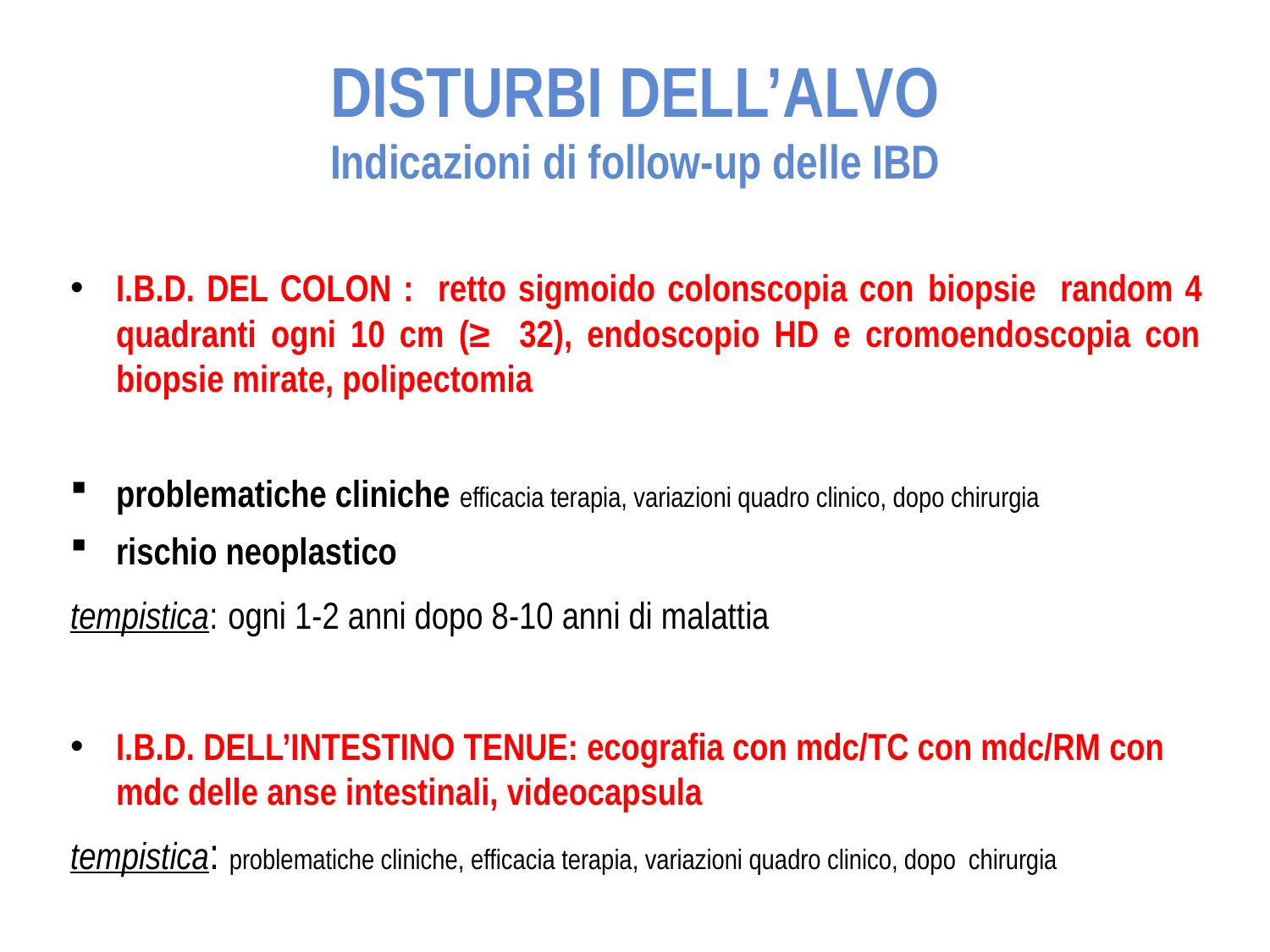

# DISTURBI DELL’ALVO Indicazioni di follow-up delle IBD
I.B.D. DEL COLON :  retto sigmoido colonscopia con biopsie  random 4 quadranti ogni 10 cm (≥  32), endoscopio HD e cromoendoscopia con biopsie mirate, polipectomia

problematiche cliniche efficacia terapia, variazioni quadro clinico, dopo chirurgia
rischio neoplastico
tempistica: ogni 1-2 anni dopo 8-10 anni di malattia

I.B.D. DELL’INTESTINO TENUE: ecografia con mdc/TC con mdc/RM con mdc delle anse intestinali, videocapsula
tempistica: problematiche cliniche, efficacia terapia, variazioni quadro clinico, dopo  chirurgia